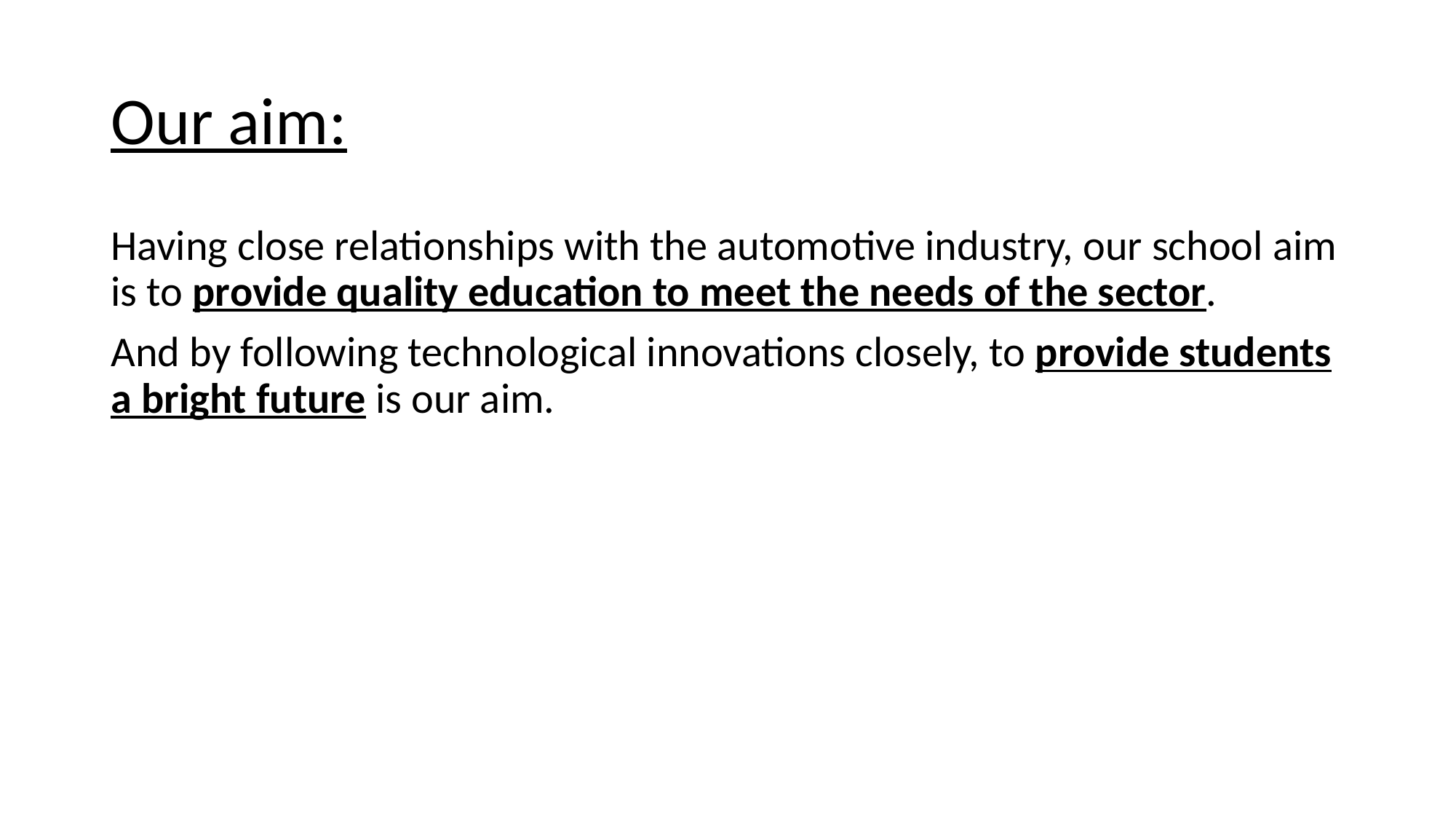

# Our aim:
Having close relationships with the automotive industry, our school aim is to provide quality education to meet the needs of the sector.
And by following technological innovations closely, to provide students a bright future is our aim.